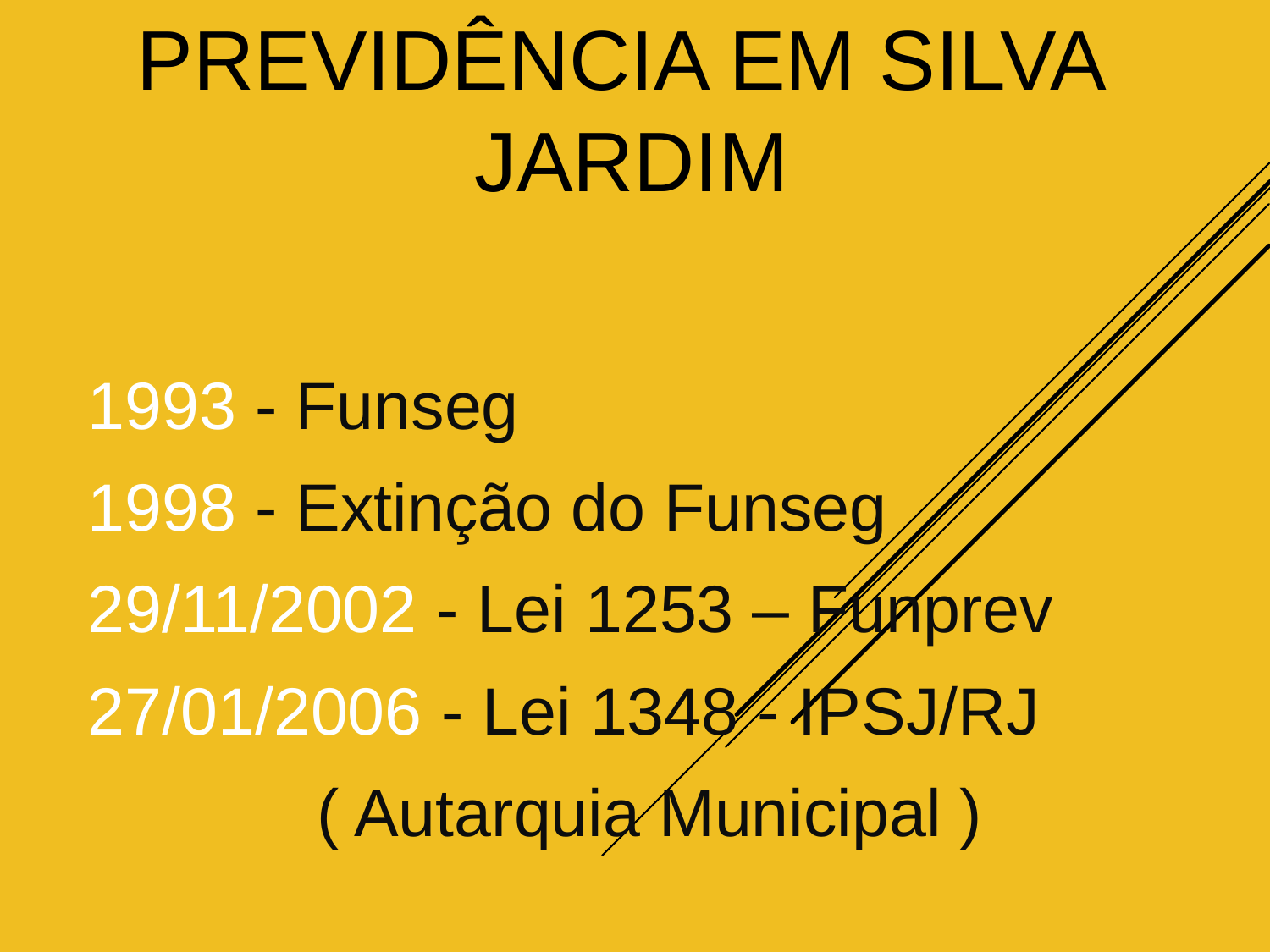

# HISTÓRIA DA PREVIDÊNCIA EM Silva  Jardim
1993 - Funseg
1998 - Extinção do Funseg
29/11/2002 - Lei 1253 – Funprev
27/01/2006 - Lei 1348 - IPSJ/RJ
( Autarquia Municipal )